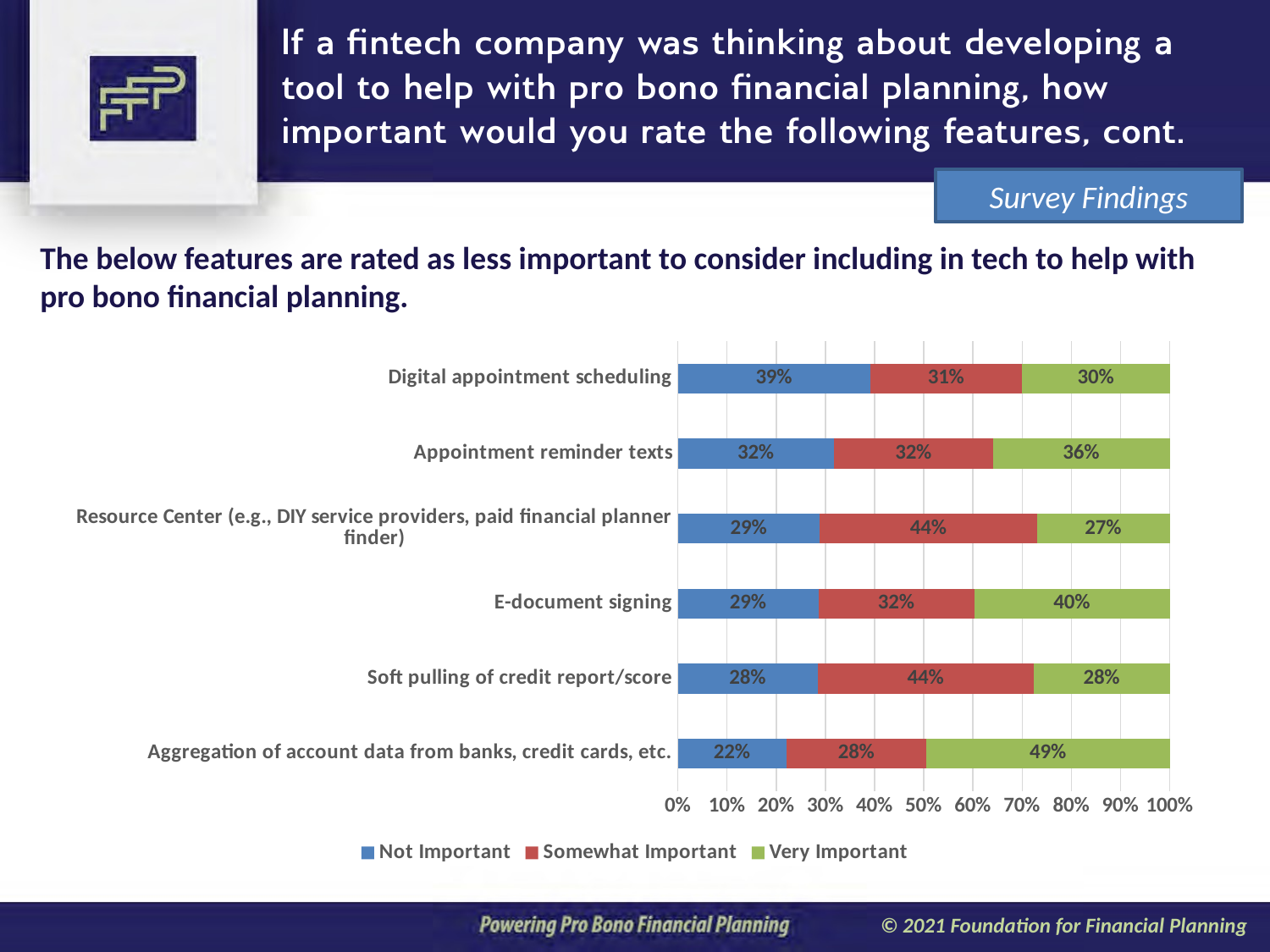

If a fintech company was thinking about developing a tool to help with pro bono financial planning, how important would you rate the following features, cont.
Survey Findings
The below features are rated as less important to consider including in tech to help with pro bono financial planning.

### Chart

| Category | Not Important | Somewhat Important | Very Important |
|---|---|---|---|
| Aggregation of account data from banks, credit cards, etc. | 0.22099447513812154 | 0.2845303867403315 | 0.494475138121547 |
| Soft pulling of credit report/score | 0.2845303867403315 | 0.43922651933701656 | 0.27624309392265195 |
| E-document signing | 0.2861111111111111 | 0.31666666666666665 | 0.3972222222222222 |
| Resource Center (e.g., DIY service providers, paid financial planner finder) | 0.28888888888888886 | 0.44166666666666665 | 0.26944444444444443 |
| Appointment reminder texts | 0.31767955801104975 | 0.32320441988950277 | 0.35911602209944754 |
| Digital appointment scheduling | 0.39166666666666666 | 0.30833333333333335 | 0.3 |